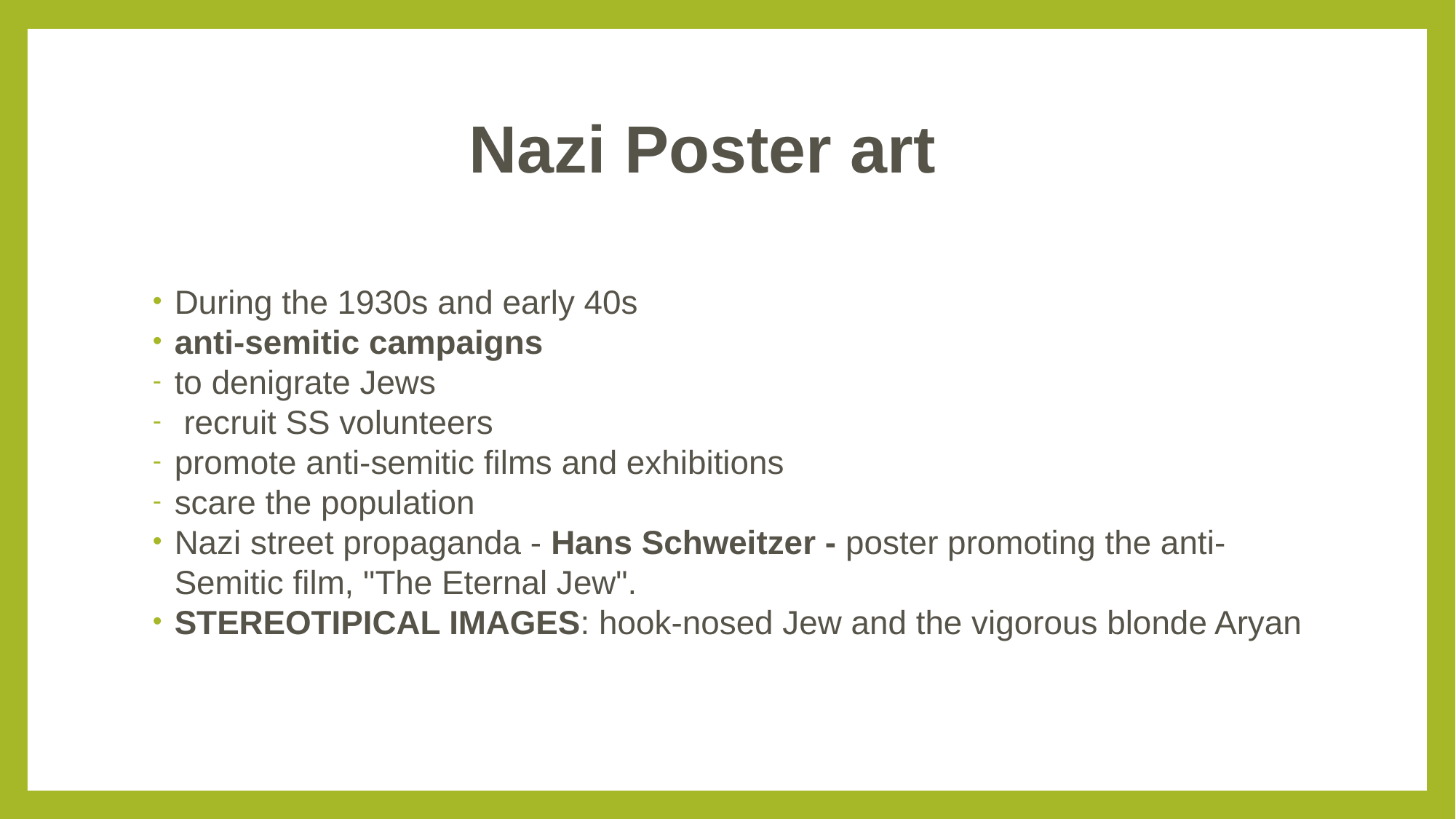

Nazi Poster art

During the 1930s and early 40s
anti-semitic campaigns
to denigrate Jews
 recruit SS volunteers
promote anti-semitic films and exhibitions
scare the population
Nazi street propaganda - Hans Schweitzer - poster promoting the anti-Semitic film, "The Eternal Jew".
STEREOTIPICAL IMAGES: hook-nosed Jew and the vigorous blonde Aryan